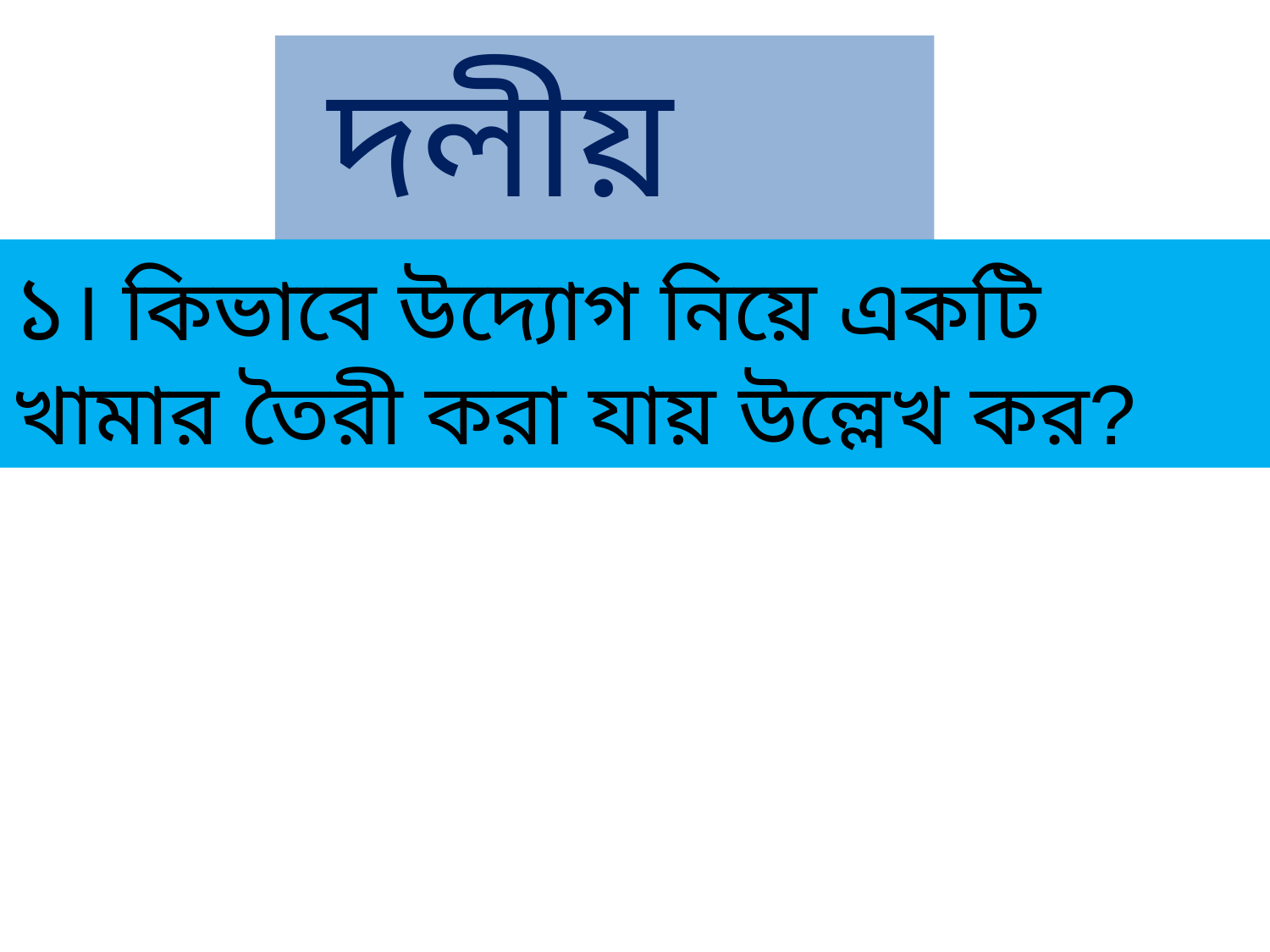

দলীয় কাজ
১। কিভাবে উদ্যোগ নিয়ে একটি খামার তৈরী করা যায় উল্লেখ কর?